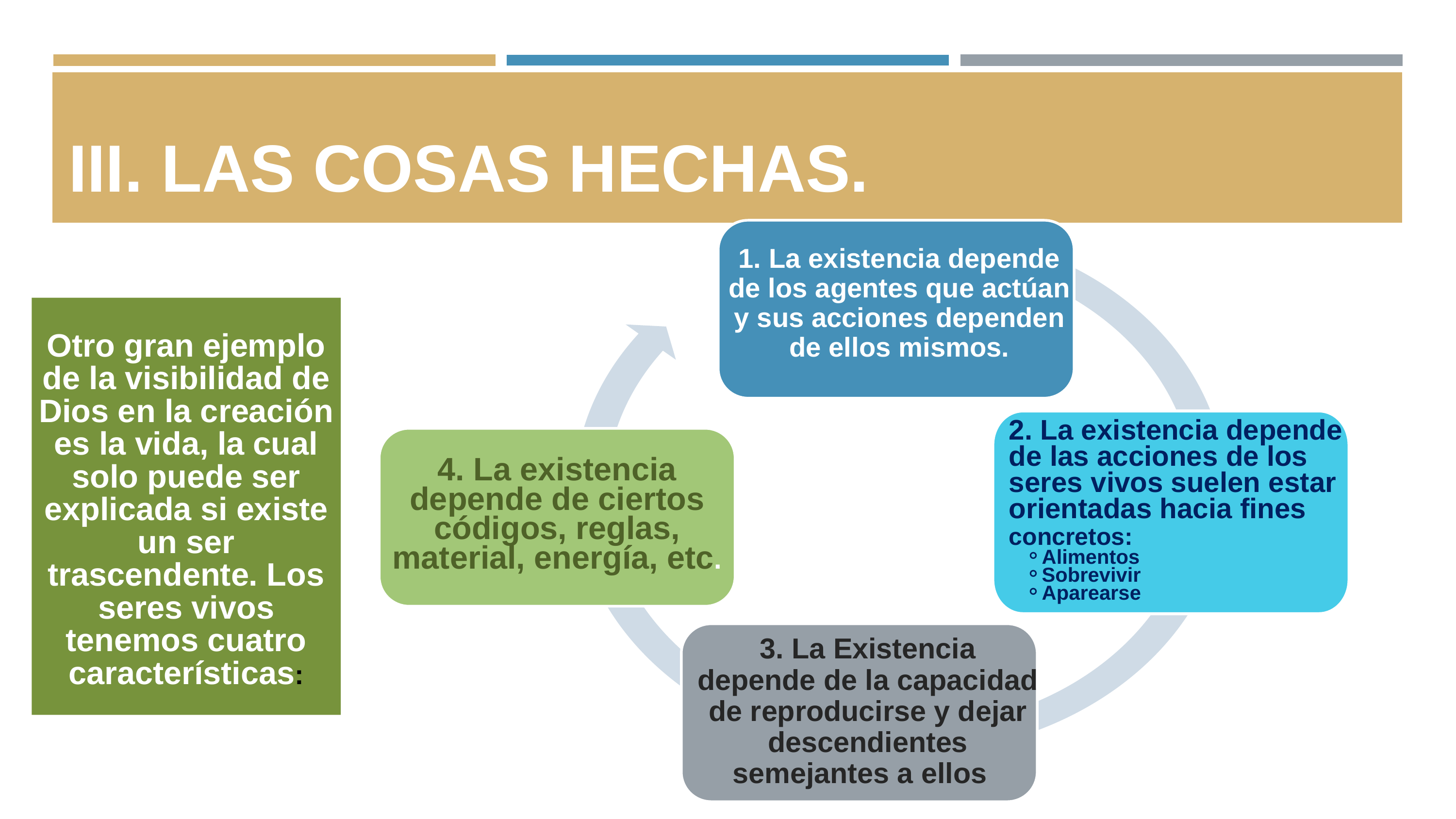

III. LAS COSAS HECHAS.

1. La existencia depende de los agentes que actúan y sus acciones dependen de ellos mismos.

Otro gran ejemplo de la visibilidad de Dios en la creación es la vida, la cual solo puede ser explicada si existe un ser trascendente. Los seres vivos tenemos cuatro características:

2. La existencia depende de las acciones de los seres vivos suelen estar orientadas hacia fines concretos:
Alimentos
Sobrevivir
Aparearse

4. La existencia depende de ciertos códigos, reglas, material, energía, etc.

3. La Existencia depende de la capacidad de reproducirse y dejar descendientes semejantes a ellos